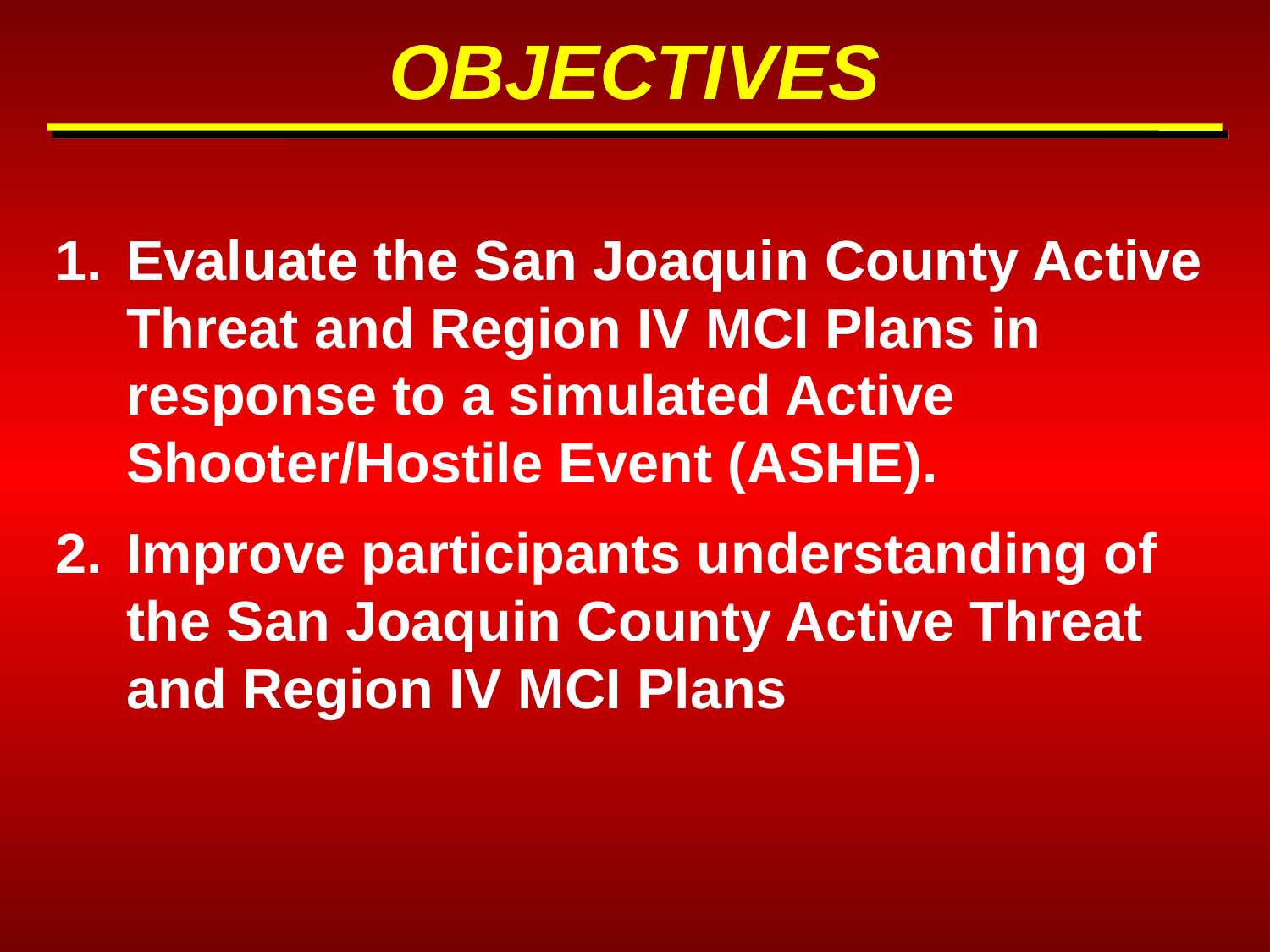

OBJECTIVES

Evaluate the San Joaquin County Active Threat and Region IV MCI Plans in response to a simulated Active Shooter/Hostile Event (ASHE).
Improve participants understanding of the San Joaquin County Active Threat and Region IV MCI Plans